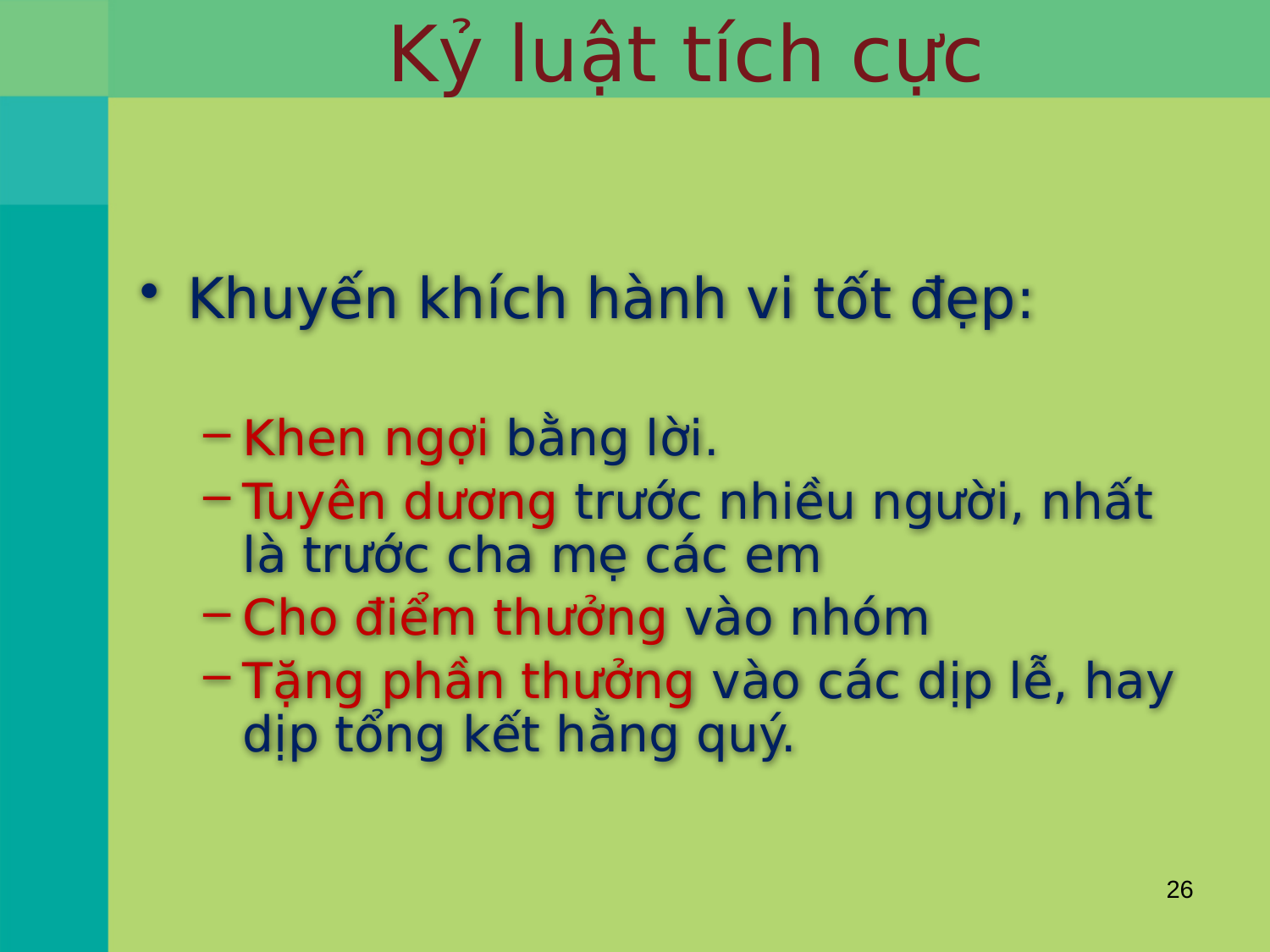

# Kỷ luật tích cực

Khuyến khích hành vi tốt đẹp:

Khen ngợi bằng lời.
Tuyên dương trước nhiều người, nhất là trước cha mẹ các em
Cho điểm thưởng vào nhóm
Tặng phần thưởng vào các dịp lễ, hay dịp tổng kết hằng quý.
26